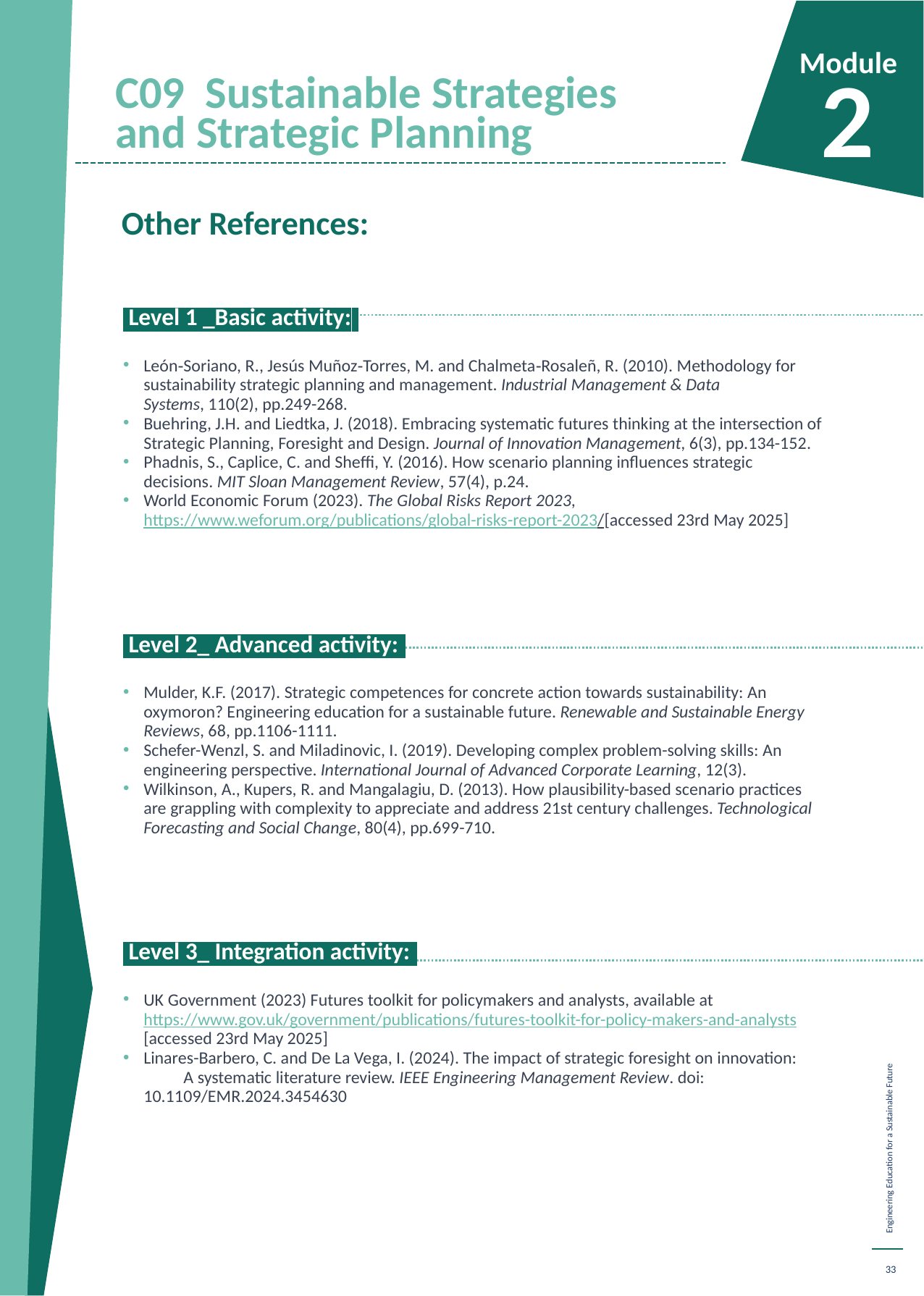

Module
2
C09  Sustainable Strategies and Strategic Planning

Other References:
 Level 1 _Basic activity:.

León‐Soriano, R., Jesús Muñoz‐Torres, M. and Chalmeta‐Rosaleñ, R. (2010). Methodology for sustainability strategic planning and management. Industrial Management & Data Systems, 110(2), pp.249-268.
Buehring, J.H. and Liedtka, J. (2018). Embracing systematic futures thinking at the intersection of Strategic Planning, Foresight and Design. Journal of Innovation Management, 6(3), pp.134-152.
Phadnis, S., Caplice, C. and Sheffi, Y. (2016). How scenario planning influences strategic decisions. MIT Sloan Management Review, 57(4), p.24.
World Economic Forum (2023). The Global Risks Report 2023, https://www.weforum.org/publications/global-risks-report-2023/[accessed 23rd May 2025]

 Level 2_ Advanced activity:.

Mulder, K.F. (2017). Strategic competences for concrete action towards sustainability: An oxymoron? Engineering education for a sustainable future. Renewable and Sustainable Energy Reviews, 68, pp.1106-1111.
Schefer-Wenzl, S. and Miladinovic, I. (2019). Developing complex problem-solving skills: An engineering perspective. International Journal of Advanced Corporate Learning, 12(3).
Wilkinson, A., Kupers, R. and Mangalagiu, D. (2013). How plausibility-based scenario practices are grappling with complexity to appreciate and address 21st century challenges. Technological Forecasting and Social Change, 80(4), pp.699-710.

 Level 3_ Integration activity:.

UK Government (2023) Futures toolkit for policymakers and analysts, available at https://www.gov.uk/government/publications/futures-toolkit-for-policy-makers-and-analysts [accessed 23rd May 2025]
Linares-Barbero, C. and De La Vega, I. (2024). The impact of strategic foresight on innovation:                  A systematic literature review. IEEE Engineering Management Review. doi: 10.1109/EMR.2024.3454630